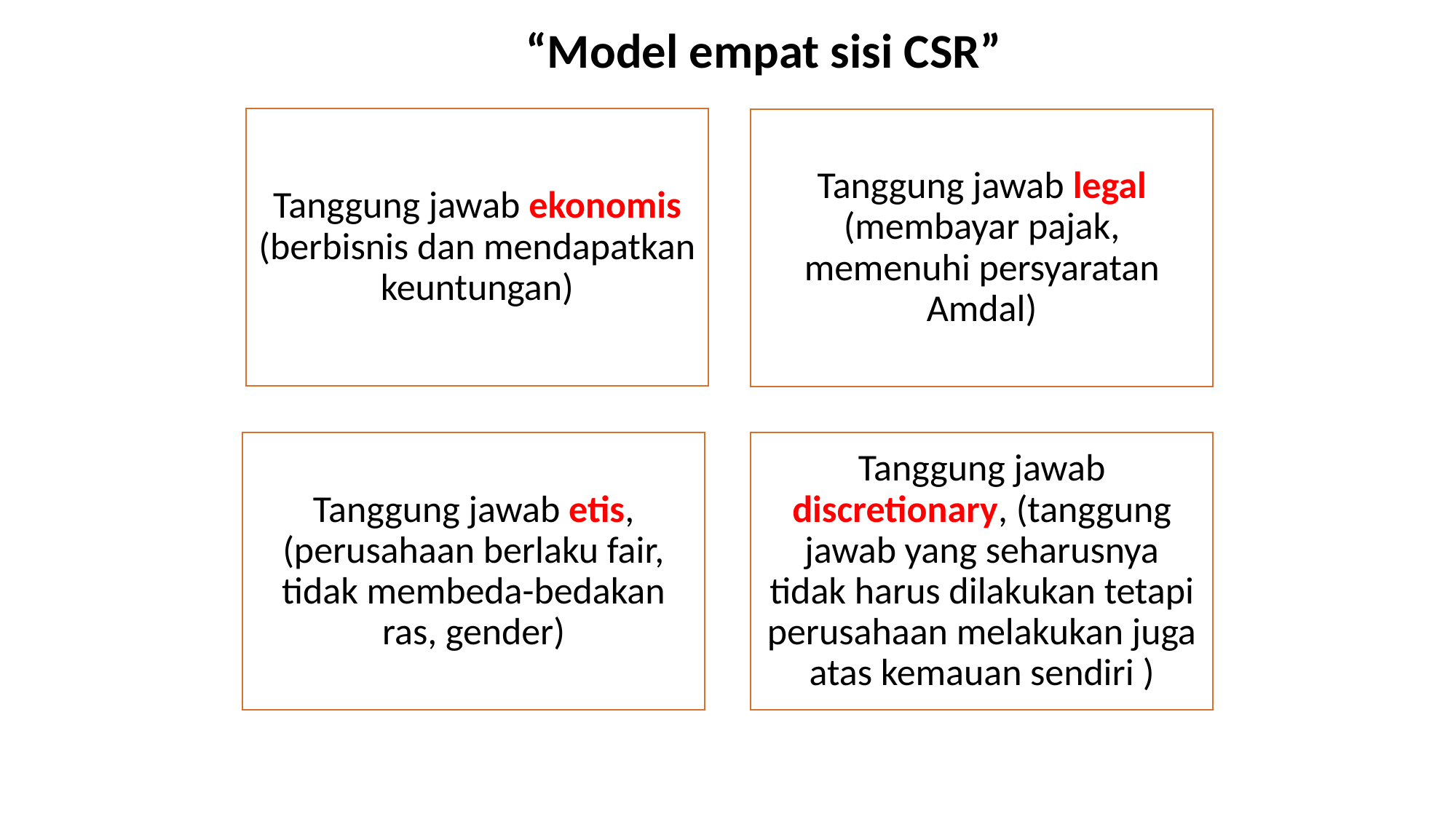

“Model empat sisi CSR”
Tanggung jawab ekonomis (berbisnis dan mendapatkan keuntungan)
Tanggung jawab legal (membayar pajak, memenuhi persyaratan Amdal)
Tanggung jawab etis, (perusahaan berlaku fair, tidak membeda-bedakan ras, gender)
Tanggung jawab discretionary, (tanggung jawab yang seharusnya tidak harus dilakukan tetapi perusahaan melakukan juga atas kemauan sendiri )